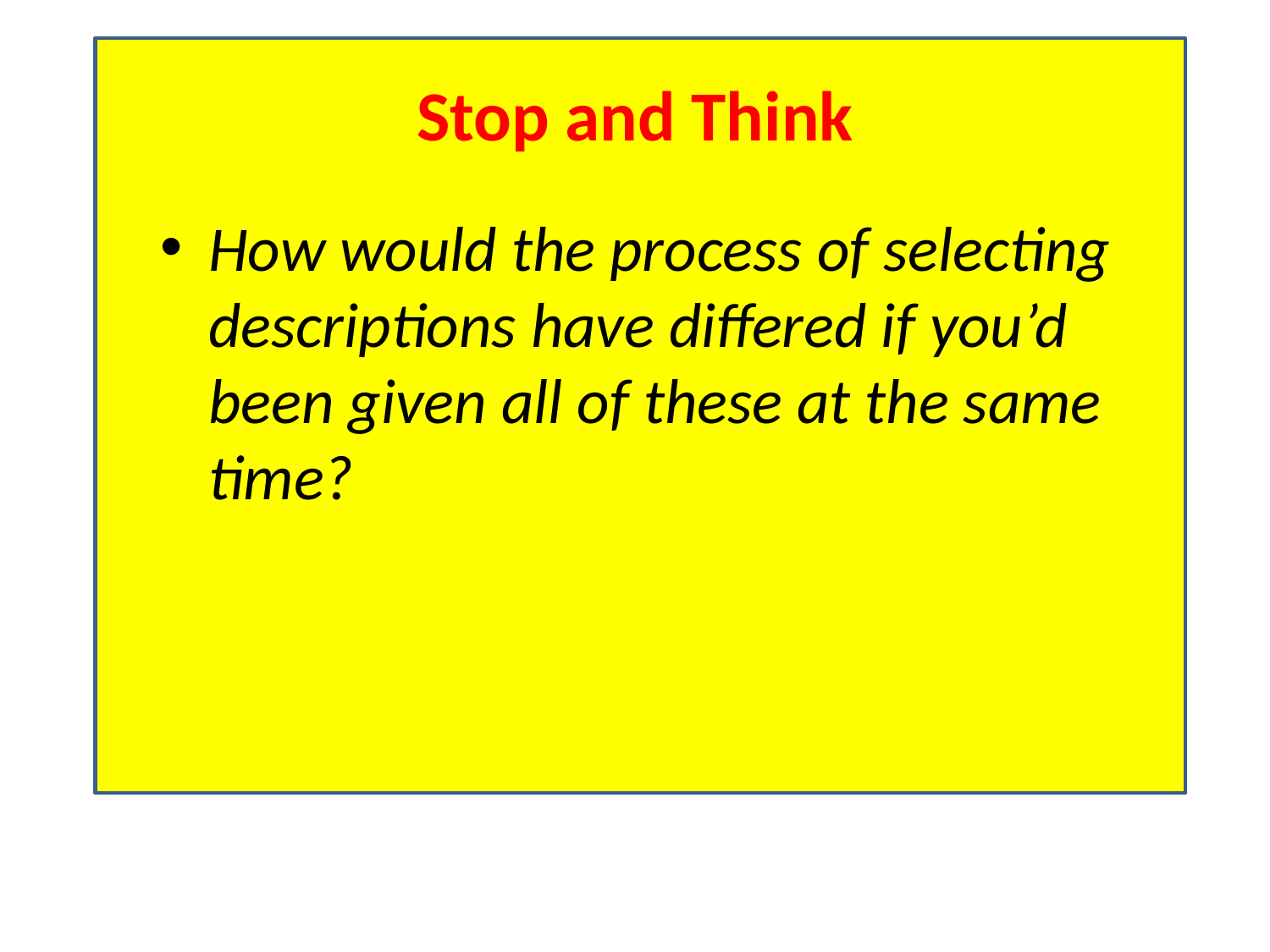

# Stop and Think

How would the process of selecting descriptions have differed if you’d been given all of these at the same time?